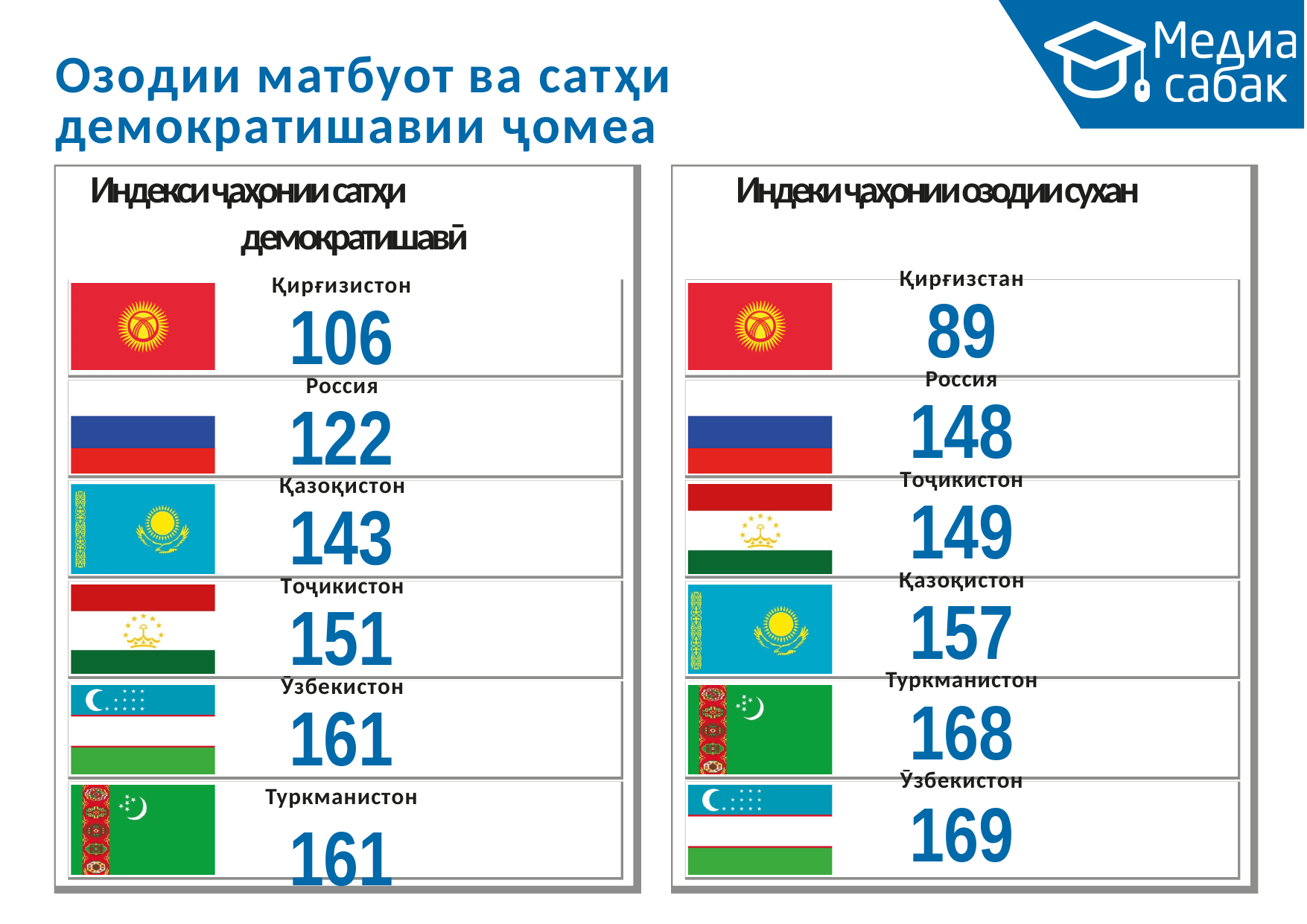

# Озодии матбуот ва сатҳи демократишавии ҷомеа
Индекси ҷаҳонии сатҳи демократишавӣ
Қирғизистон
106
Россия
122
Қазоқистон
143
Тоҷикистон
151
Ӯзбекистон
161
Туркманистон
161
Индеки ҷаҳонии озодии сухан

Қирғизстан
89
Россия
148
Тоҷикистон
149
Қазоқистон
157
Туркманистон
168
Ӯзбекистон
169